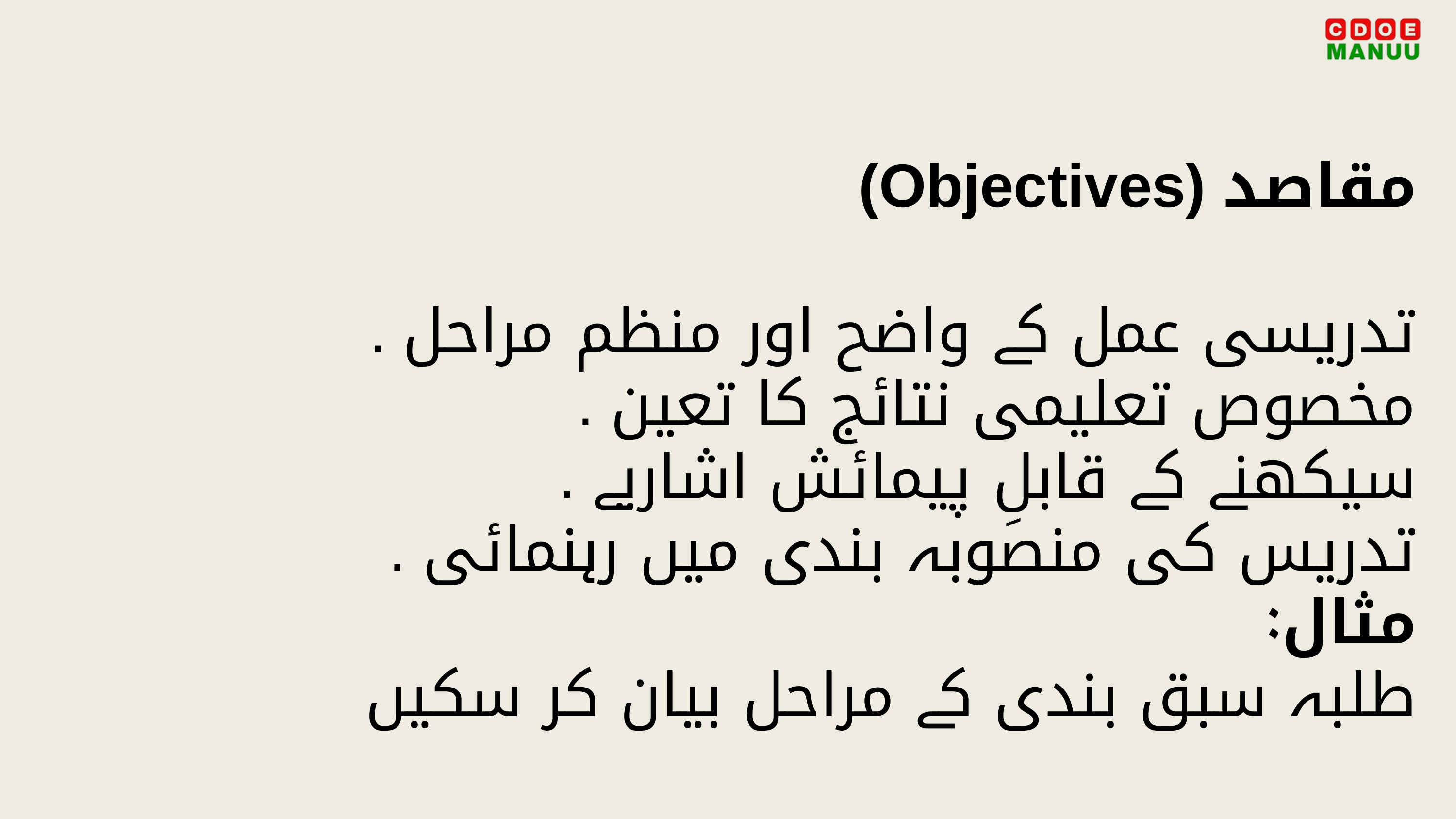

(Objectives) مقاصد

. تدریسی عمل کے واضح اور منظم مراحل
. مخصوص تعلیمی نتائج کا تعین
. سیکھنے کے قابلِ پیمائش اشاریے
. تدریس کی منصوبہ بندی میں رہنمائی
مثال:
طلبہ سبق بندی کے مراحل بیان کر سکیں